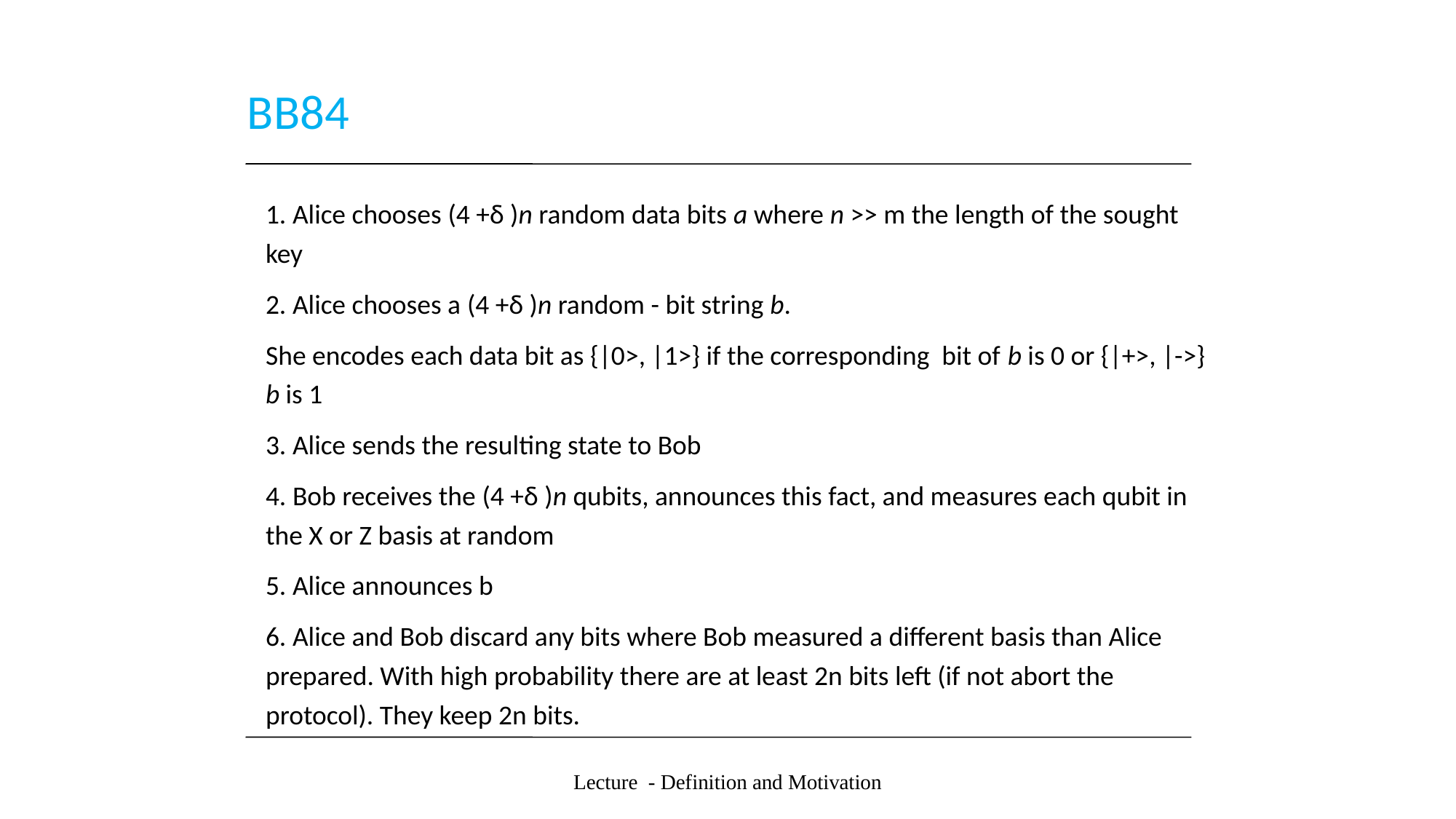

# BB84

1. Alice chooses (4 +δ )n random data bits a where n >> m the length of the sought key
2. Alice chooses a (4 +δ )n random - bit string b.
She encodes each data bit as {|0>, |1>} if the corresponding  bit of b is 0 or {|+>, |->} b is 1
3. Alice sends the resulting state to Bob
4. Bob receives the (4 +δ )n qubits, announces this fact, and measures each qubit in the X or Z basis at random
5. Alice announces b
6. Alice and Bob discard any bits where Bob measured a different basis than Alice prepared. With high probability there are at least 2n bits left (if not abort the protocol). They keep 2n bits.

Lecture  - Definition and Motivation